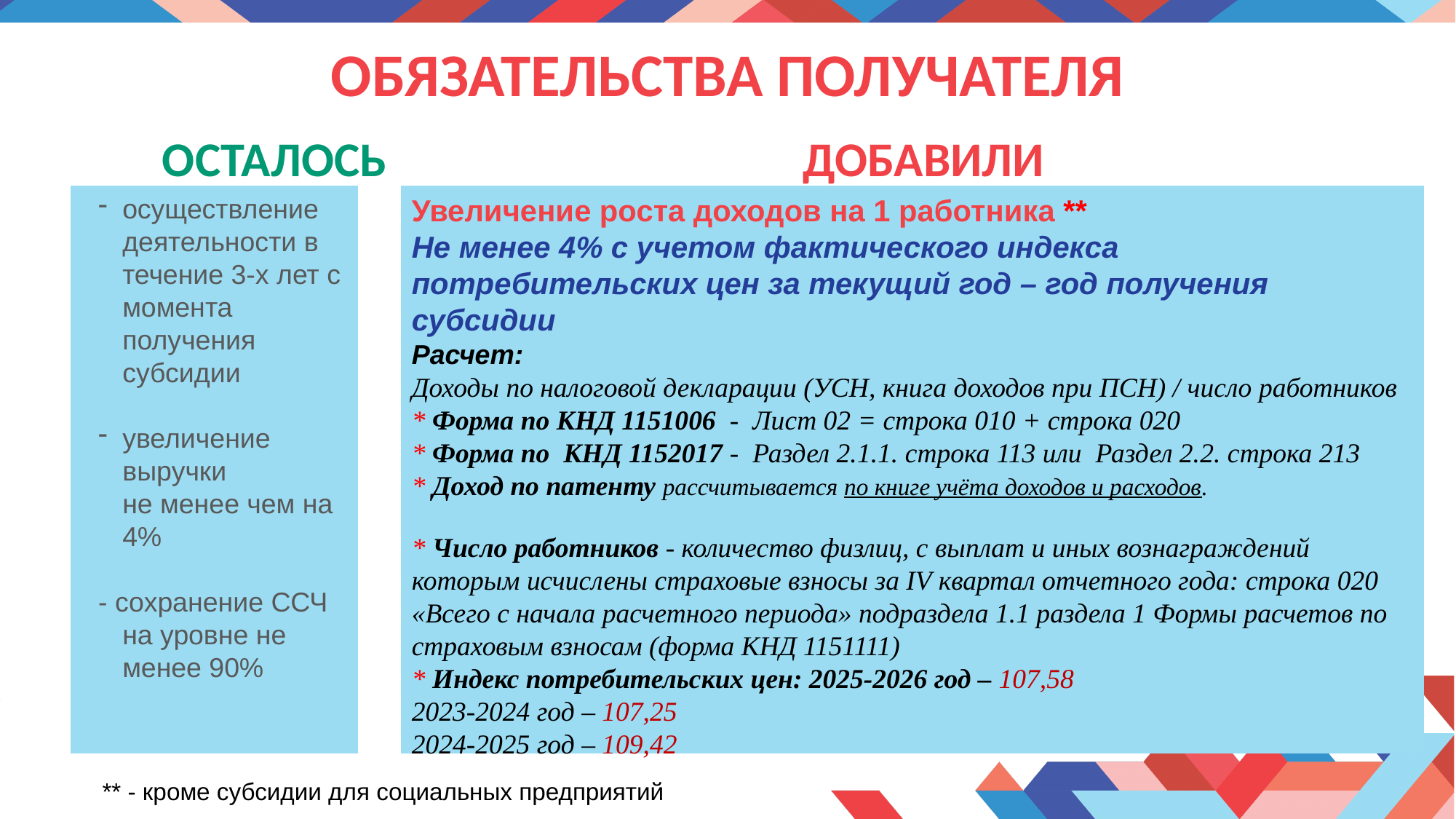

# ОБЯЗАТЕЛЬСТВА ПОЛУЧАТЕЛЯ
Осталось

Добавили

осуществление деятельности в течение 3-х лет с момента получения субсидии

увеличение выручки
не менее чем на 4%

- сохранение ССЧ
на уровне не менее 90%

Увеличение роста доходов на 1 работника **
Не менее 4% с учетом фактического индекса потребительских цен за текущий год – год получения субсидии
Расчет:
Доходы по налоговой декларации (УСН, книга доходов при ПСН) / число работников
* Форма по КНД 1151006  -  Лист 02 = строка 010 + строка 020
* Форма по  КНД 1152017 -  Раздел 2.1.1. строка 113 или  Раздел 2.2. строка 213
* Доход по патенту рассчитывается по книге учёта доходов и расходов.

* Число работников - количество физлиц, с выплат и иных вознаграждений которым исчислены страховые взносы за IV квартал отчетного года: строка 020 «Всего с начала расчетного периода» подраздела 1.1 раздела 1 Формы расчетов по страховым взносам (форма КНД 1151111)
* Индекс потребительских цен: 2025-2026 год – 107,58
2023-2024 год – 107,25
2024-2025 год – 109,42

** - кроме субсидии для социальных предприятий